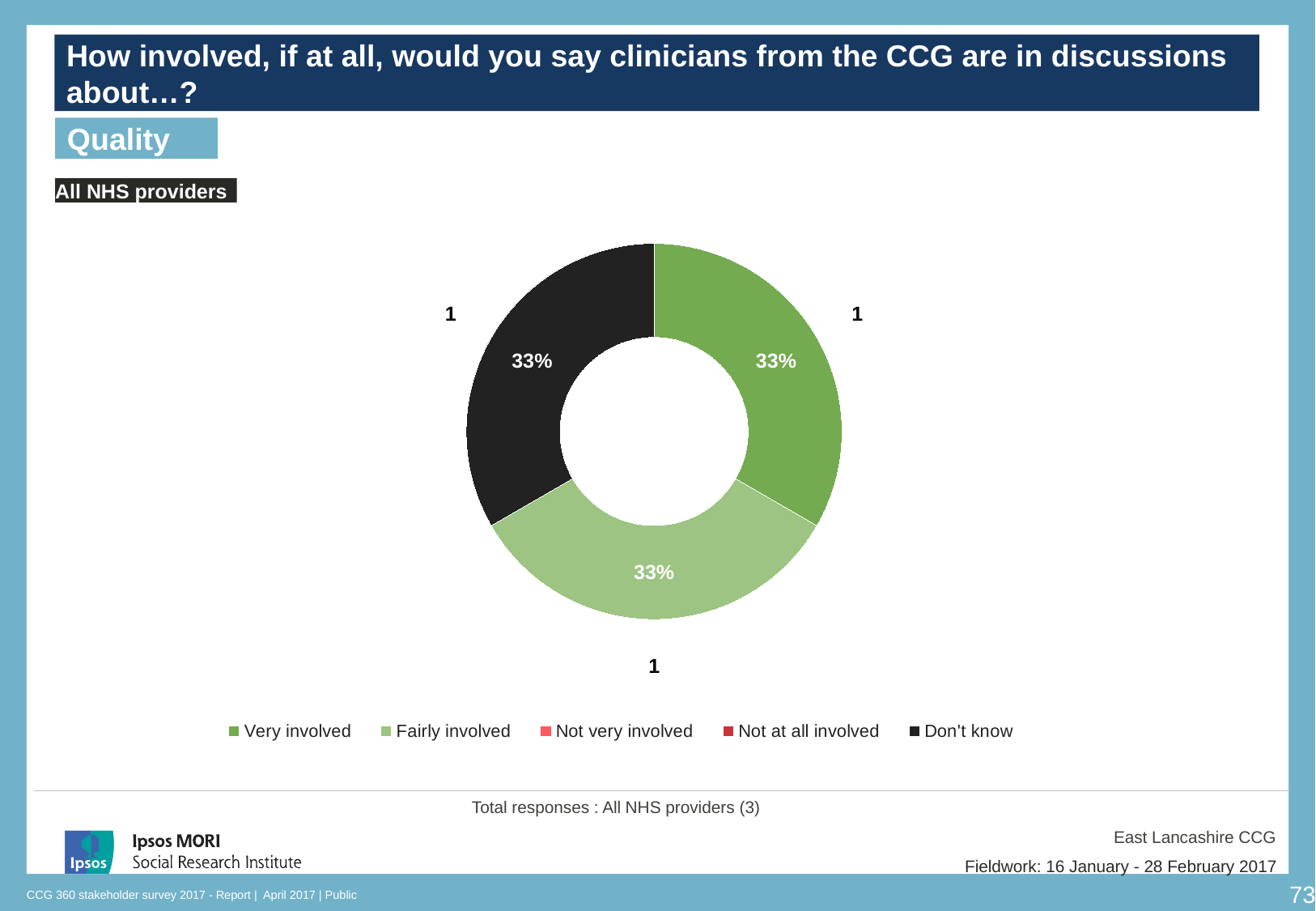

How involved, if at all, would you say clinicians from the CCG are in discussions about…?
Quality

### Chart

| Category | Sales | Column1 |
|---|---|---|
| Very involved | 33.0 | 1.0 |
| Fairly involved | 33.0 | 1.0 |
| Not very involved | 0.0 | 0.0 |
| Not at all involved | 0.0 | 0.0 |
| Don't know | 33.0 | 1.0 |
All NHS providers

### Chart: Ipsos Ribbon Rules

| Category |  |
|---|---|

[unsupported chart]

[unsupported chart]

Total responses : All NHS providers (3)
East Lancashire CCG
Fieldwork: 16 January - 28 February 2017